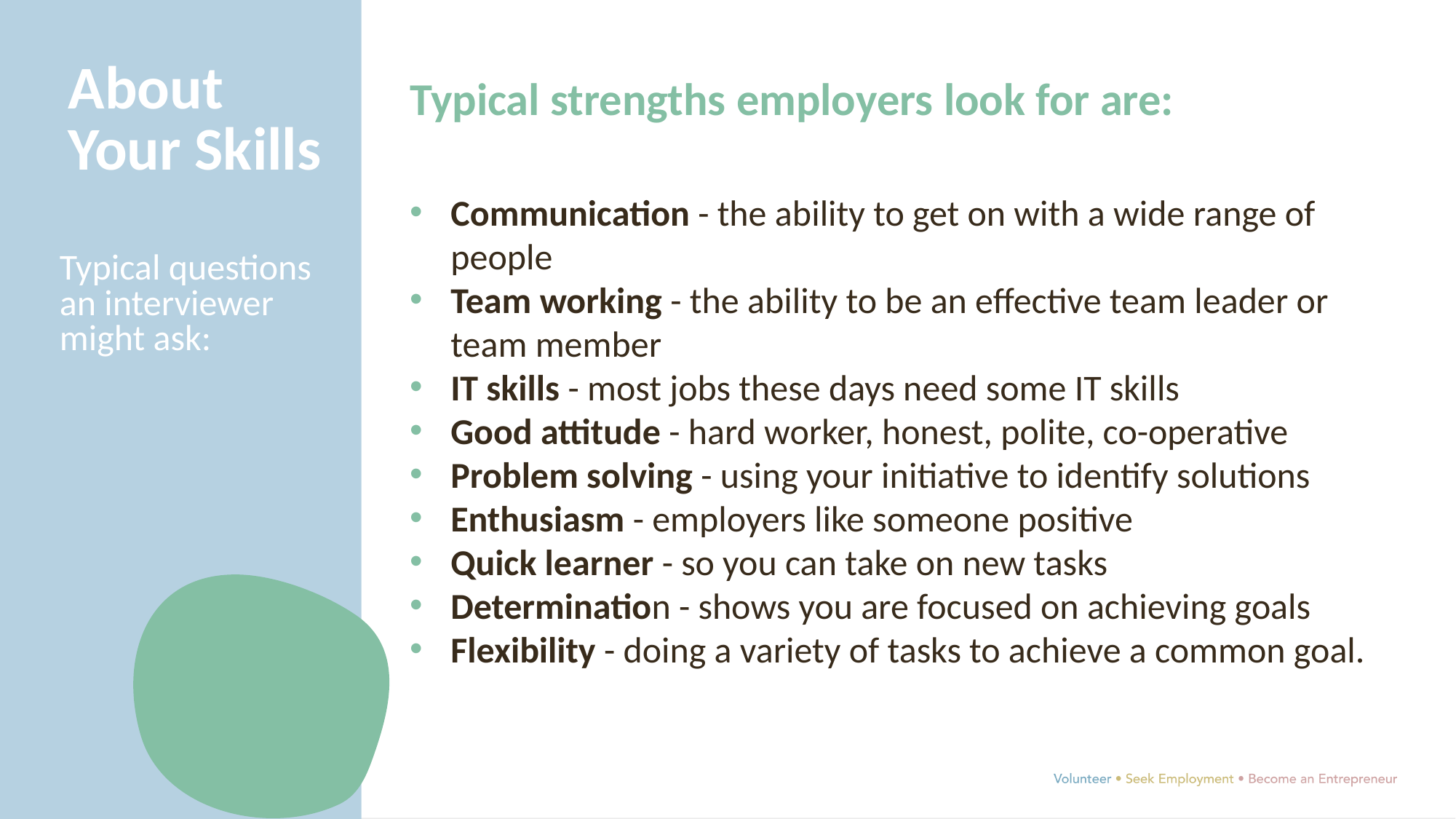

About Your Skills

Typical strengths employers look for are:

Communication - the ability to get on with a wide range of people
Team working - the ability to be an effective team leader or team member
IT skills - most jobs these days need some IT skills
Good attitude - hard worker, honest, polite, co-operative
Problem solving - using your initiative to identify solutions
Enthusiasm - employers like someone positive
Quick learner - so you can take on new tasks
Determination - shows you are focused on achieving goals
Flexibility - doing a variety of tasks to achieve a common goal.

Typical questions an interviewer might ask: